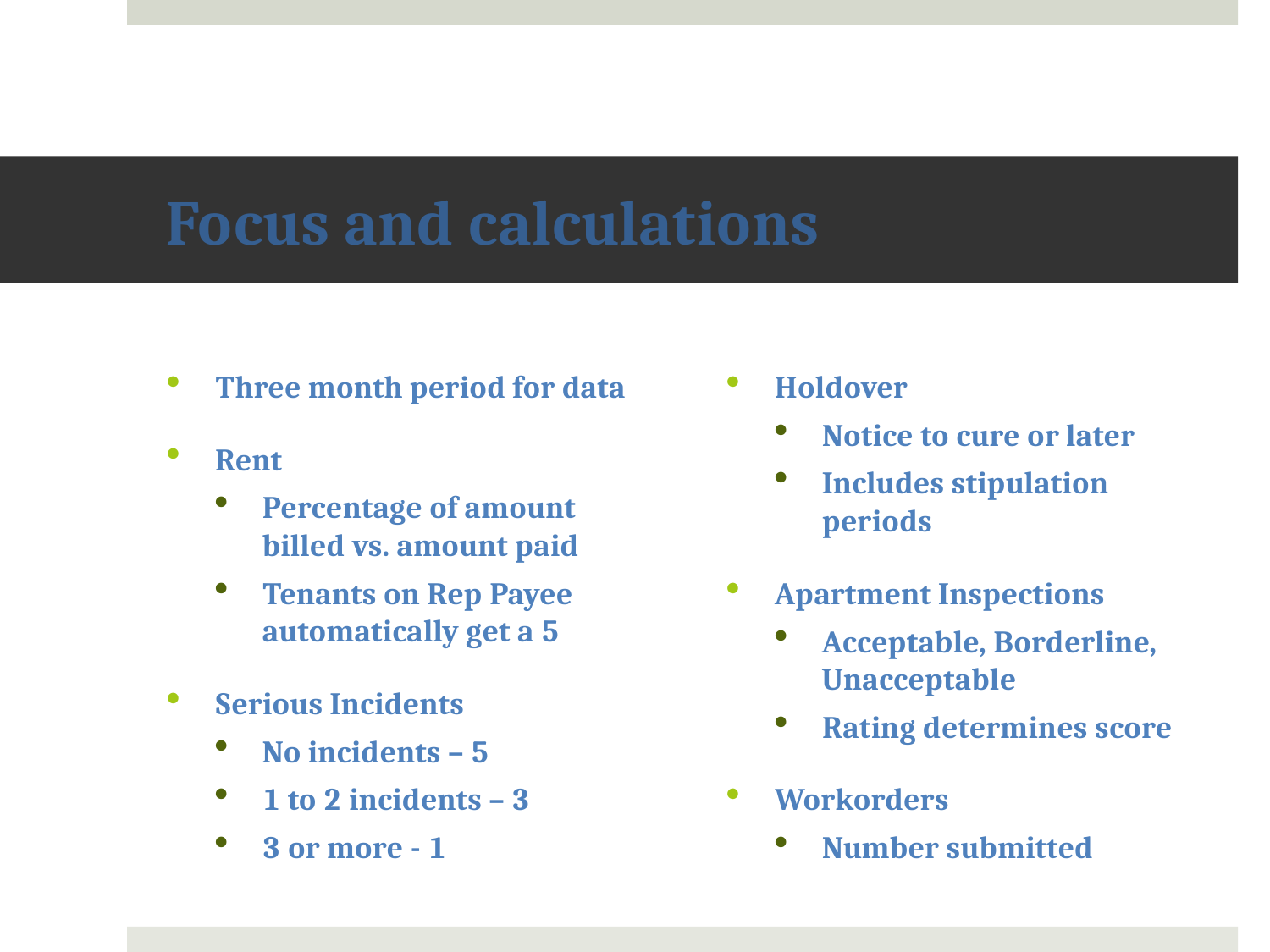

# Focus and calculations
Three month period for data
Rent
Percentage of amount billed vs. amount paid
Tenants on Rep Payee automatically get a 5
Serious Incidents
No incidents – 5
1 to 2 incidents – 3
3 or more - 1
Holdover
Notice to cure or later
Includes stipulation periods
Apartment Inspections
Acceptable, Borderline, Unacceptable
Rating determines score
Workorders
Number submitted